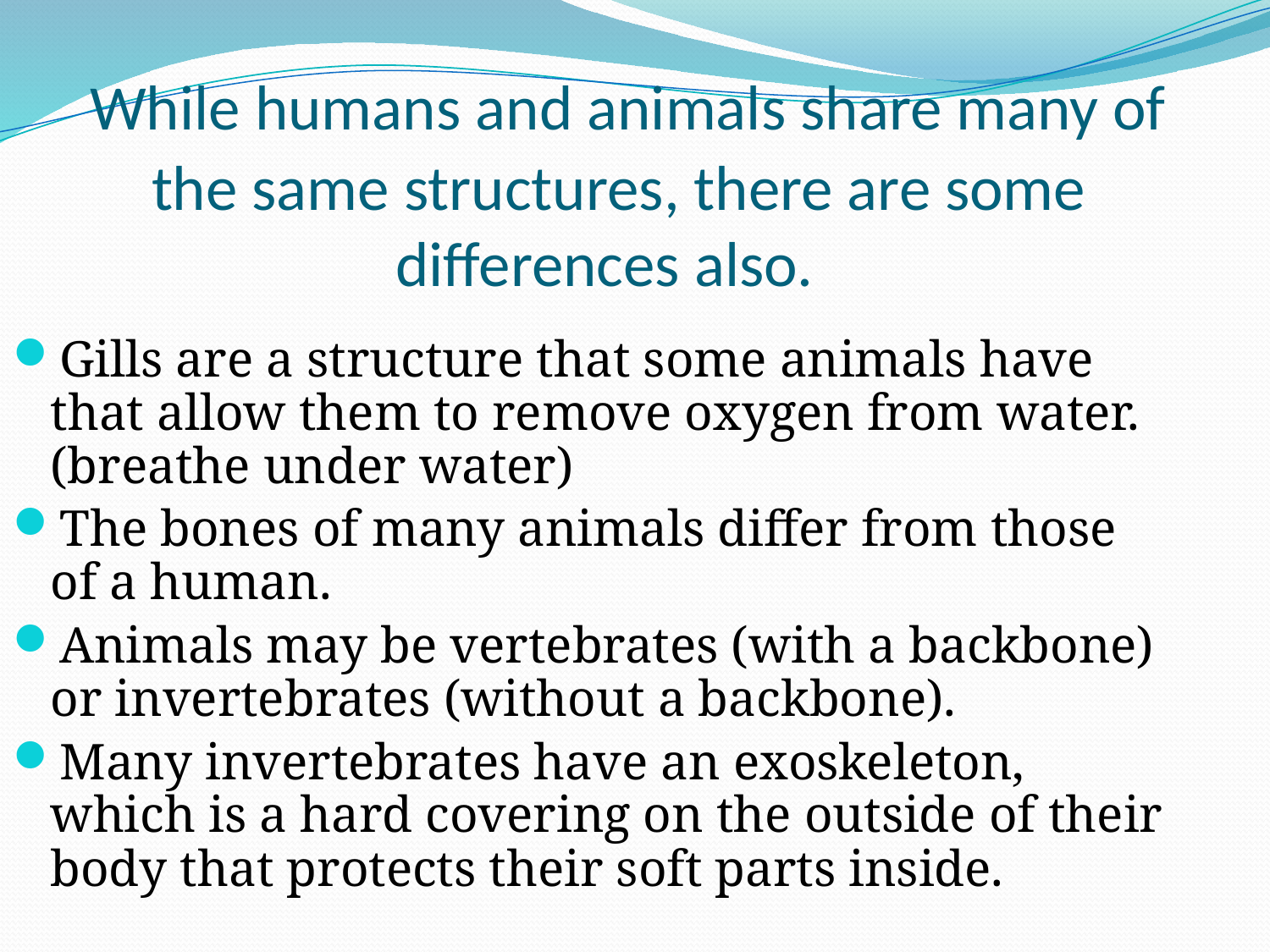

# While humans and animals share many of the same structures, there are some differences also.
Gills are a structure that some animals have that allow them to remove oxygen from water.  (breathe under water)
The bones of many animals differ from those of a human.
Animals may be vertebrates (with a backbone) or invertebrates (without a backbone).
Many invertebrates have an exoskeleton, which is a hard covering on the outside of their body that protects their soft parts inside.